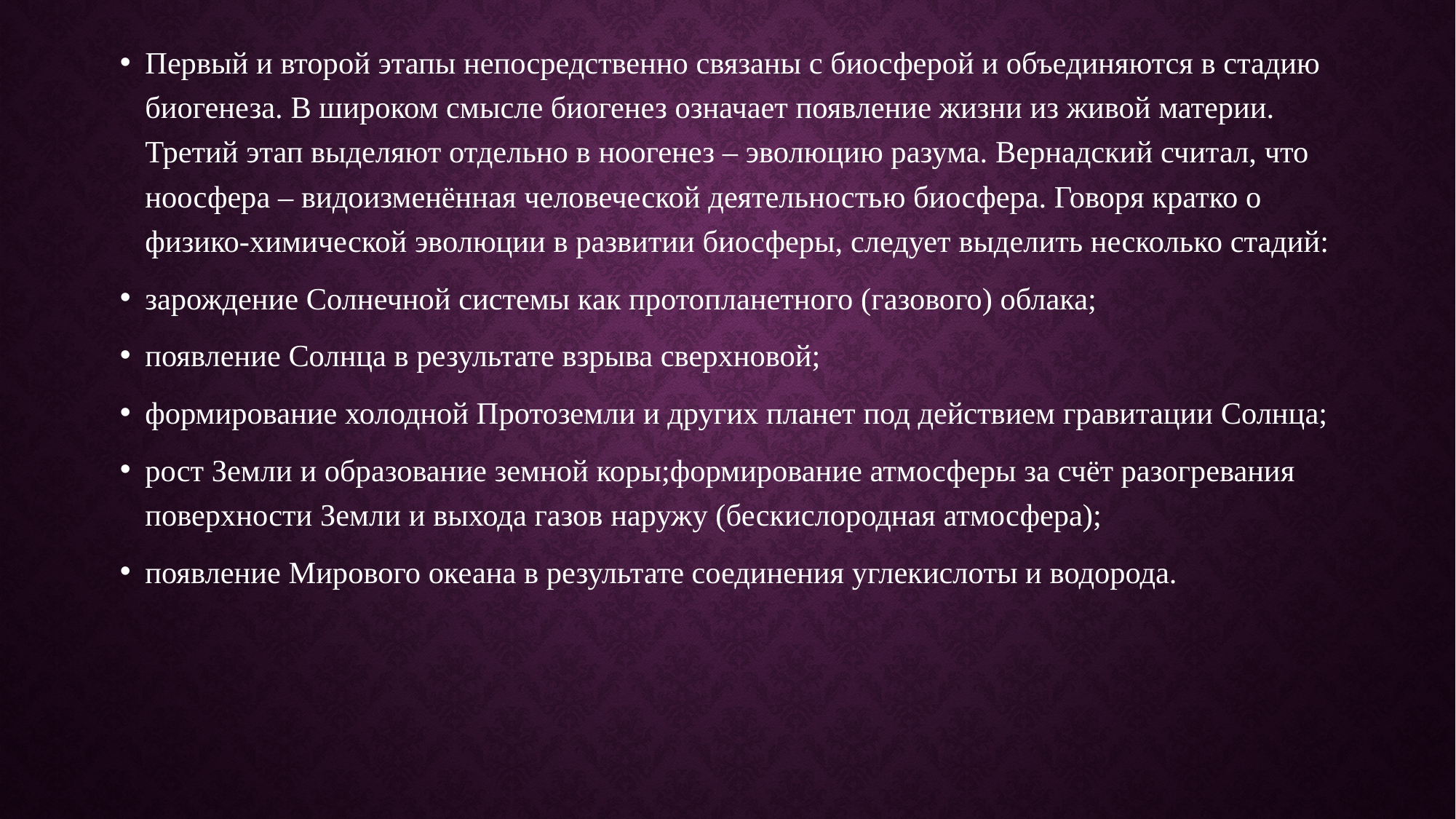

Первый и второй этапы непосредственно связаны с биосферой и объединяются в стадию биогенеза. В широком смысле биогенез означает появление жизни из живой материи. Третий этап выделяют отдельно в ноогенез – эволюцию разума. Вернадский считал, что ноосфера – видоизменённая человеческой деятельностью биосфера. Говоря кратко о физико-химической эволюции в развитии биосферы, следует выделить несколько стадий:
зарождение Солнечной системы как протопланетного (газового) облака;
появление Солнца в результате взрыва сверхновой;
формирование холодной Протоземли и других планет под действием гравитации Солнца;
рост Земли и образование земной коры;формирование атмосферы за счёт разогревания поверхности Земли и выхода газов наружу (бескислородная атмосфера);
появление Мирового океана в результате соединения углекислоты и водорода.